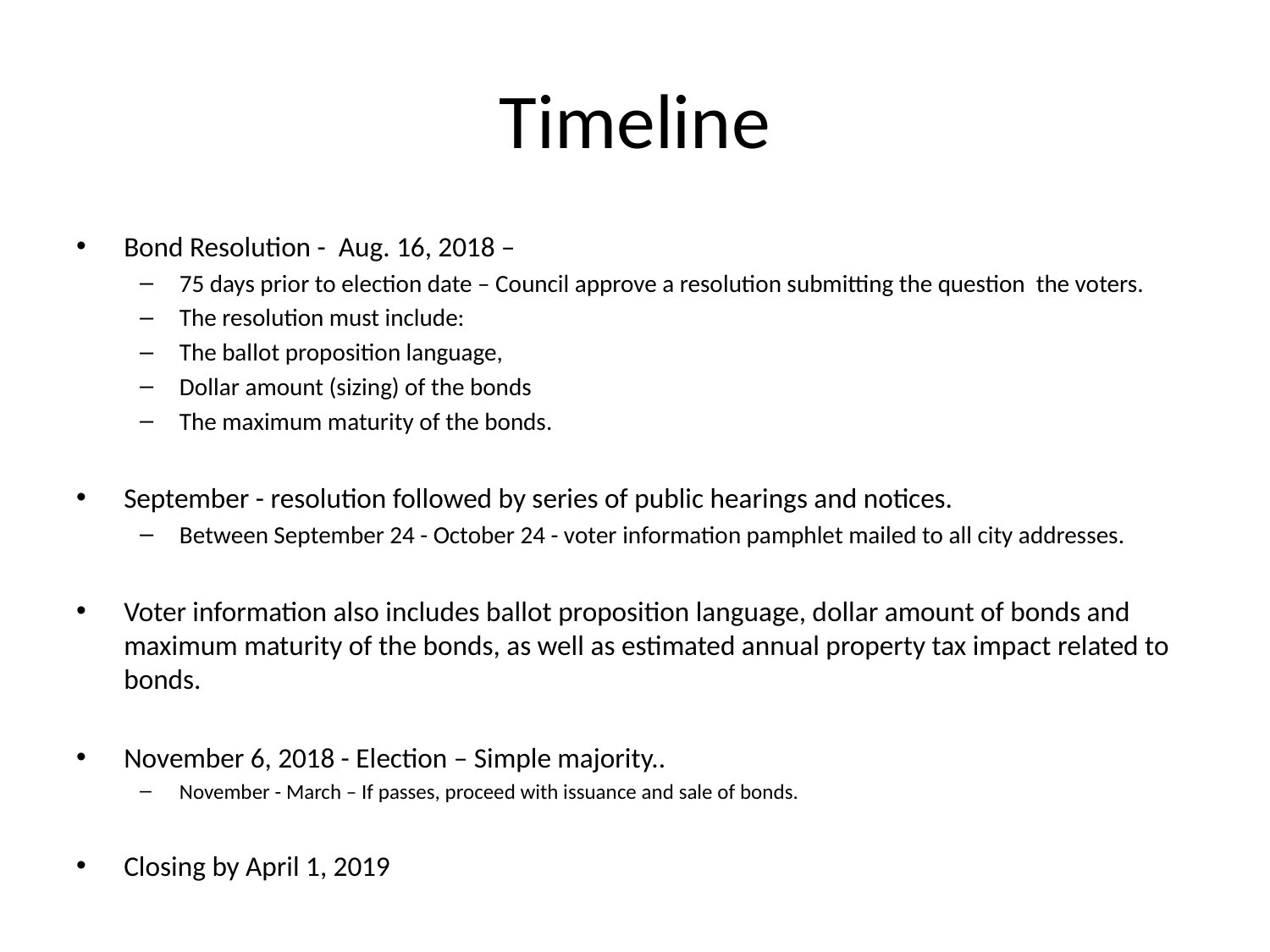

# Timeline
Bond Resolution -  Aug. 16, 2018 –
75 days prior to election date – Council approve a resolution submitting the question  the voters.
The resolution must include:
The ballot proposition language,
Dollar amount (sizing) of the bonds
The maximum maturity of the bonds.

September - resolution followed by series of public hearings and notices.
Between September 24 - October 24 - voter information pamphlet mailed to all city addresses.

Voter information also includes ballot proposition language, dollar amount of bonds and maximum maturity of the bonds, as well as estimated annual property tax impact related to bonds.

November 6, 2018 - Election – Simple majority..
November - March – If passes, proceed with issuance and sale of bonds.

Closing by April 1, 2019